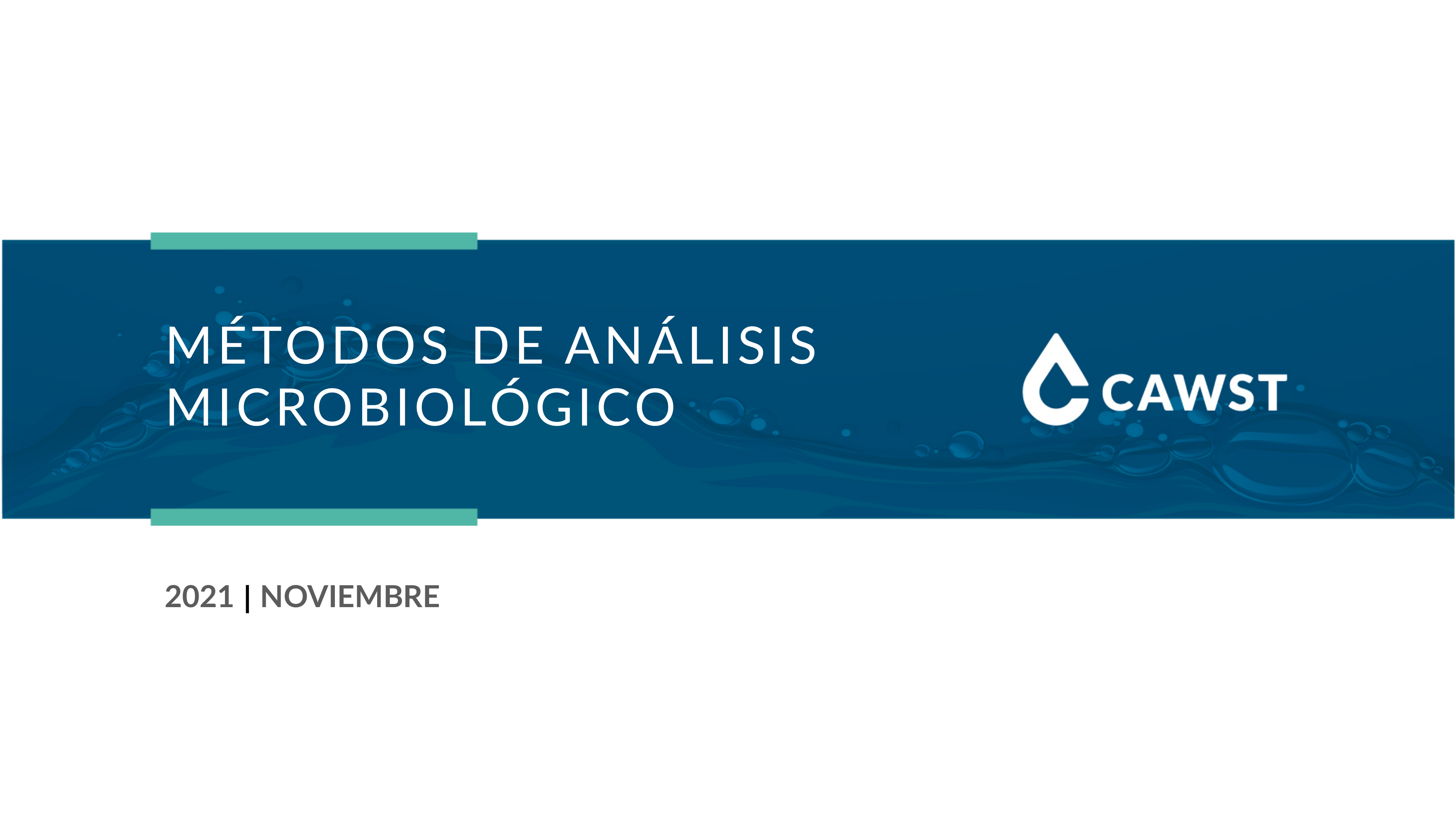

MÉTODOS DE ANÁLISIS
MICROBIOLÓGICO
2021 | NOVIEMBRE